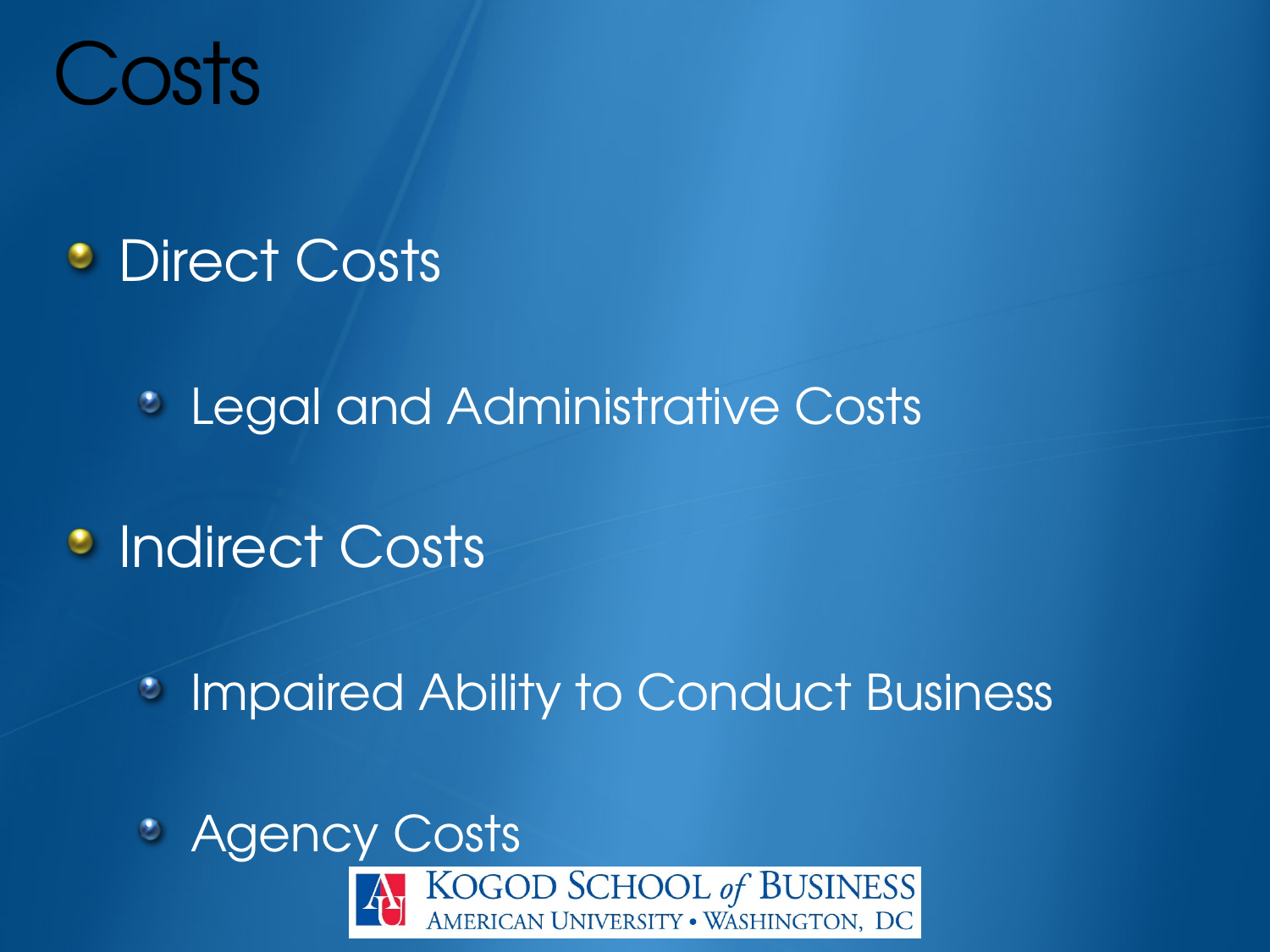

# Costs
Direct Costs

Legal and Administrative Costs

Indirect Costs

Impaired Ability to Conduct Business

Agency Costs